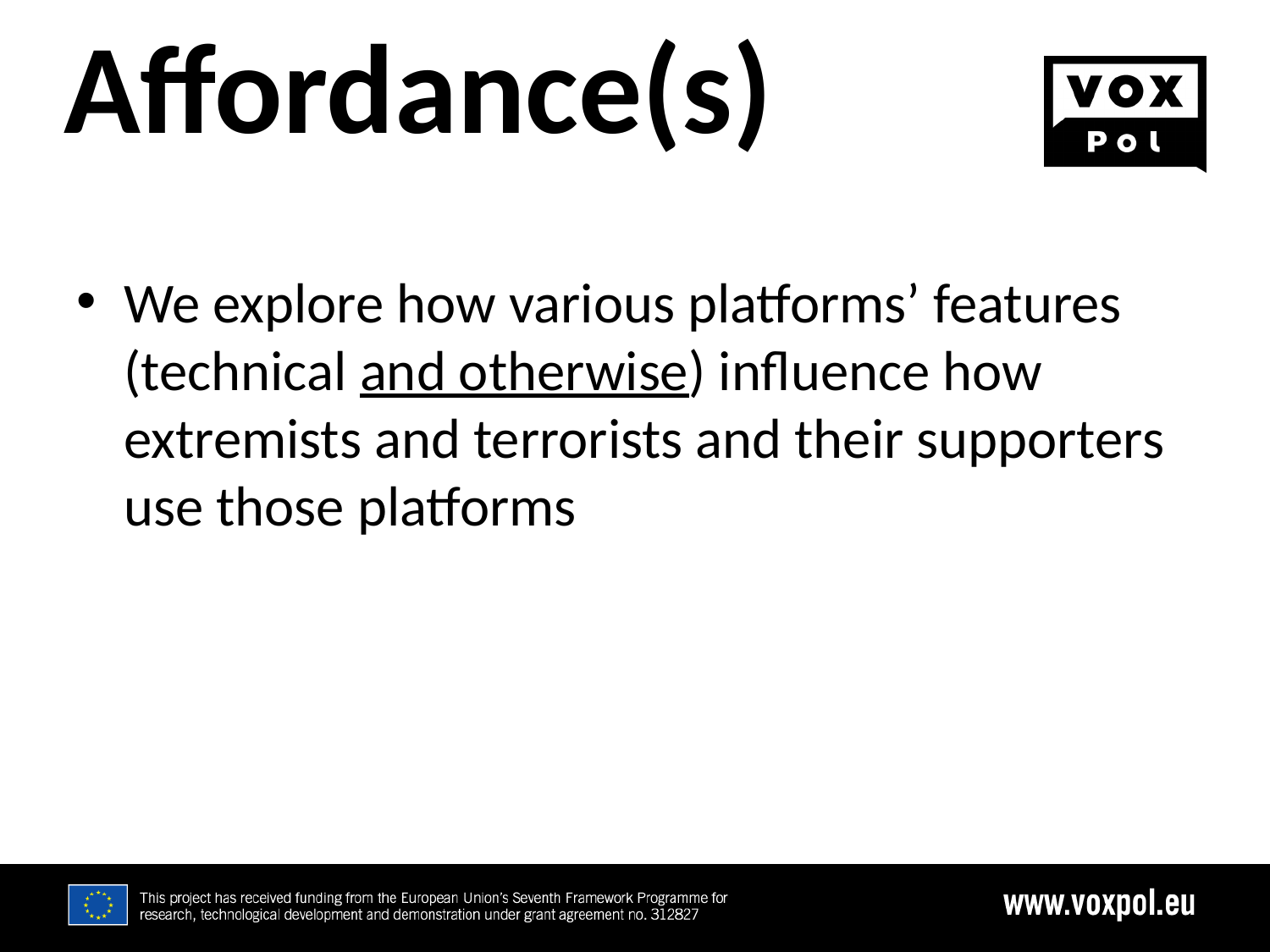

# Affordance(s)
6/23/19
We explore how various platforms’ features (technical and otherwise) influence how extremists and terrorists and their supporters use those platforms